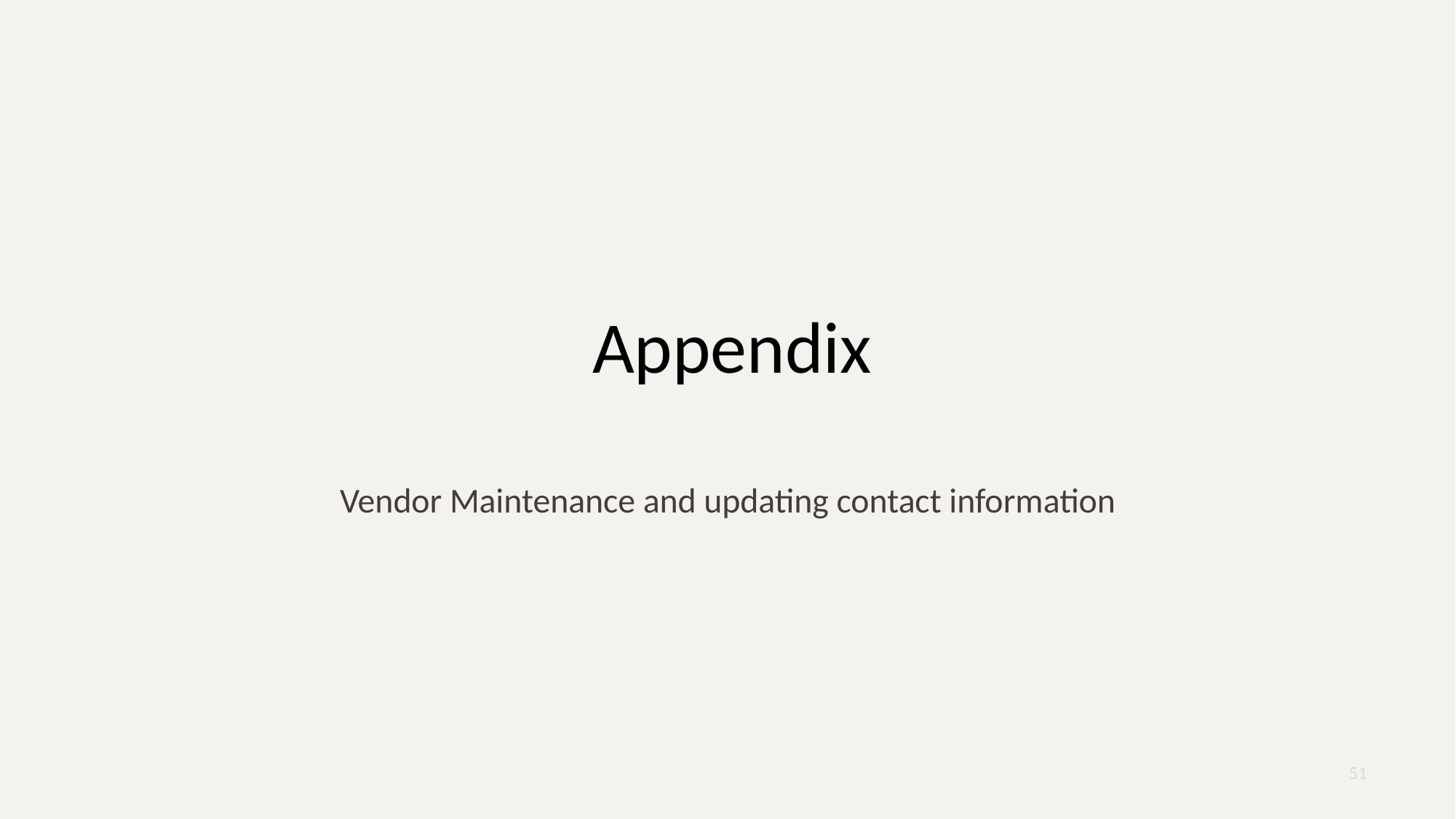

# Appendix

Vendor Maintenance and updating contact information
51